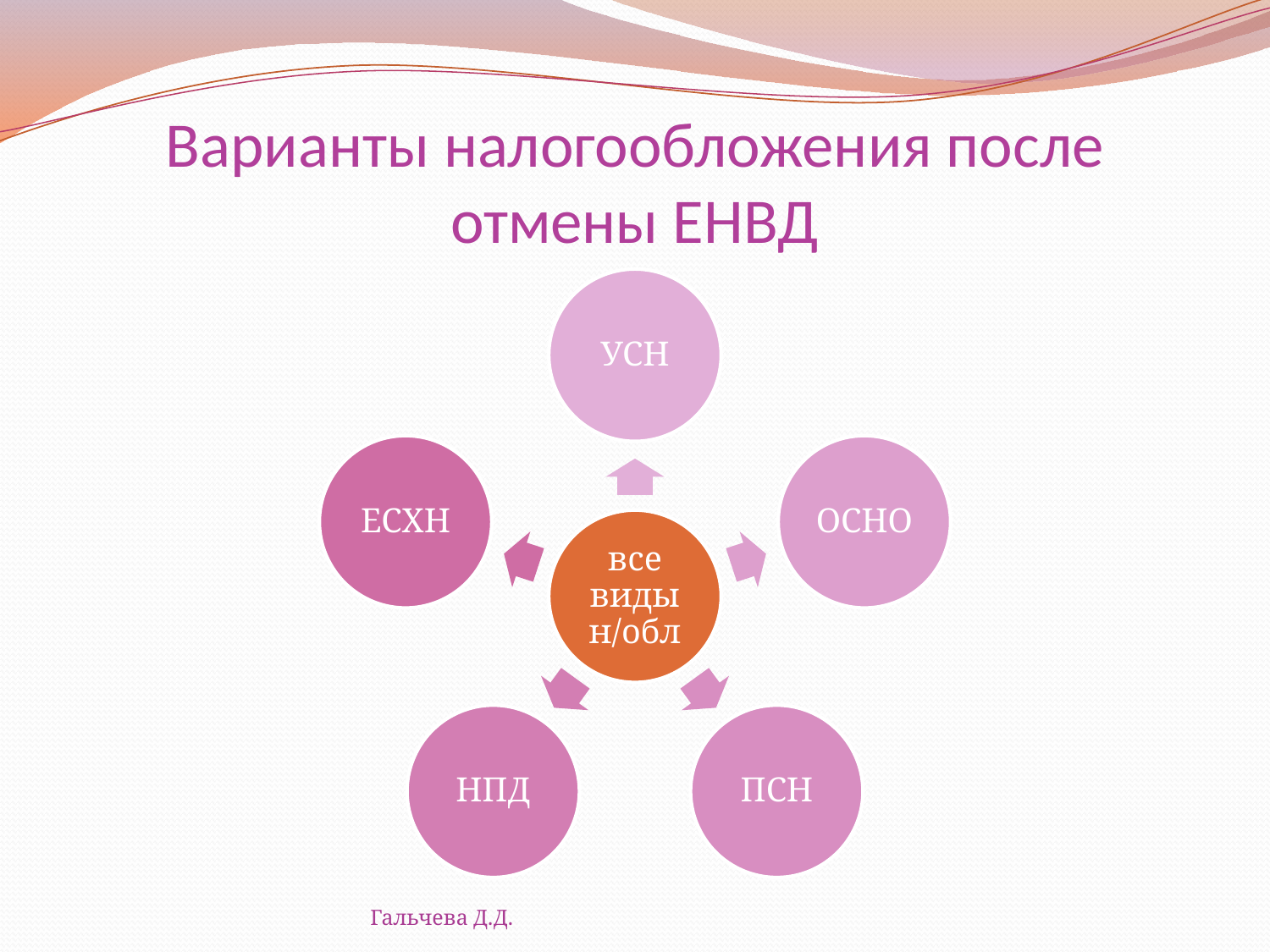

# Варианты налогообложения после отмены ЕНВД
все виды н/обл

УСН

ОСНО

ПСН

НПД

ЕСХН
Гальчева Д.Д.